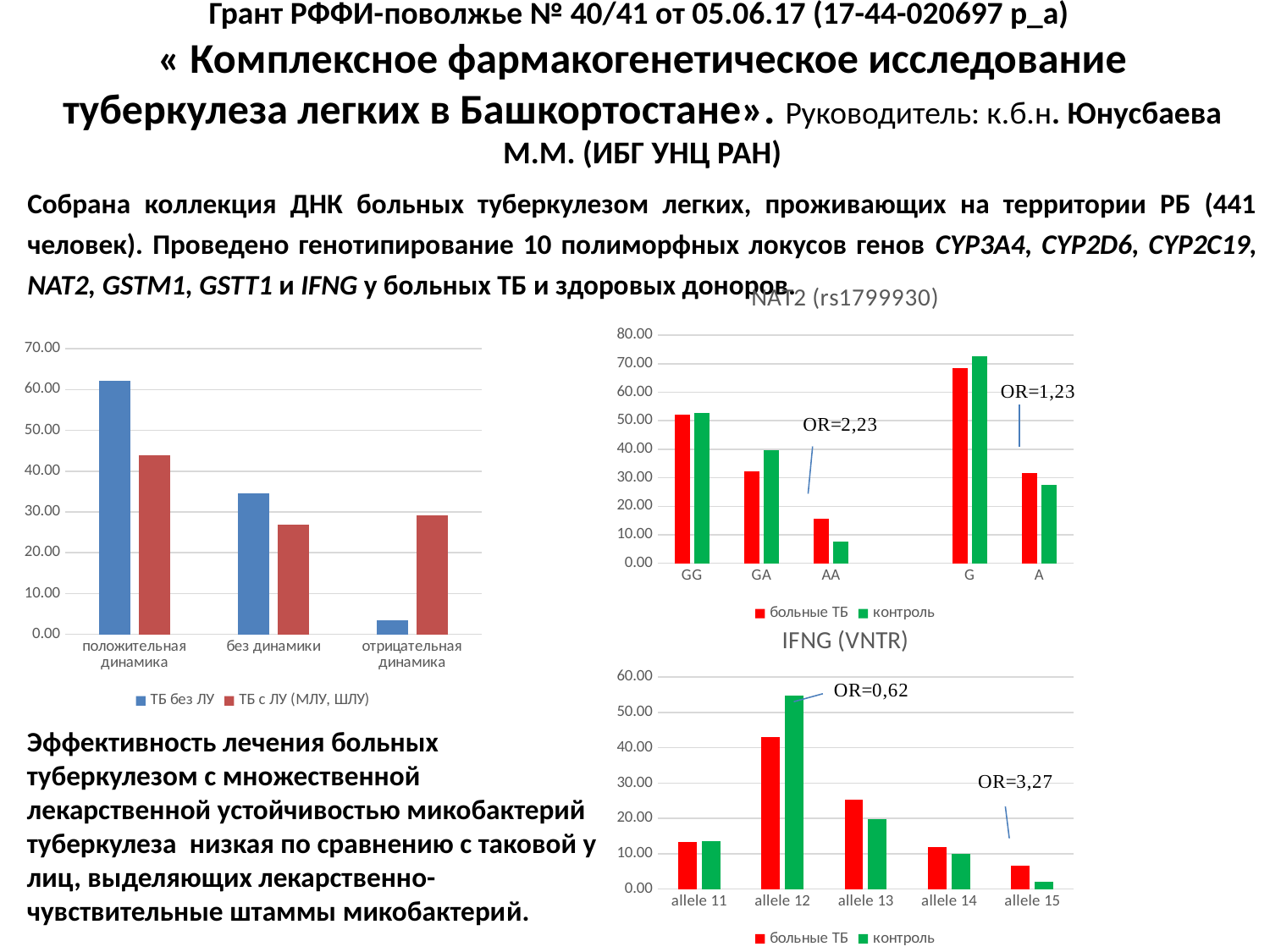

# Грант РФФИ-поволжье № 40/41 от 05.06.17 (17-44-020697 р_а) « Комплексное фармакогенетическое исследование туберкулеза легких в Башкортостане». Руководитель: к.б.н. Юнусбаева М.М. (ИБГ УНЦ РАН)
Собрана коллекция ДНК больных туберкулезом легких, проживающих на территории РБ (441 человек). Проведено генотипирование 10 полиморфных локусов генов CYP3A4, CYP2D6, CYP2C19, NAT2, GSTM1, GSTT1 и IFNG у больных ТБ и здоровых доноров.

### Chart: NAT2 (rs1799930)

| Category | больные ТБ | контроль |
|---|---|---|
| GG | 52.25 | 52.827380952380956 |
| GA | 32.25 | 39.58333333333333 |
| AA | 15.5 | 7.589285714285714 |
|  | None | None |
| G | 68.37499999999999 | 72.61904761904762 |
| A | 31.625 | 27.38095238095238 |

### Chart

| Category | ТБ без ЛУ | ТБ с ЛУ (МЛУ, ШЛУ) |
|---|---|---|
| положительная динамика | 62.068965517241374 | 43.90243902439025 |
| без динамики | 34.48275862068966 | 26.829268292682933 |
| отрицательная динамика | 3.448275862068965 | 29.268292682926678 |

### Chart: IFNG (VNTR)

| Category | больные ТБ | контроль |
|---|---|---|
| allele 11 | 13.302752293578038 | 13.42105263157895 |
| allele 12 | 42.966360856269105 | 54.736842105263094 |
| allele 13 | 25.22935779816513 | 19.73684210526313 |
| allele 14 | 11.926605504587172 | 10.0 |
| allele 15 | 6.5749235474006085 | 2.105263157894737 |
Эффективность лечения больных туберкулезом с множественной лекарственной устойчивостью микобактерий туберкулеза  низкая по сравнению с таковой у лиц, выделяющих лекарственно-чувствительные штаммы микобактерий.